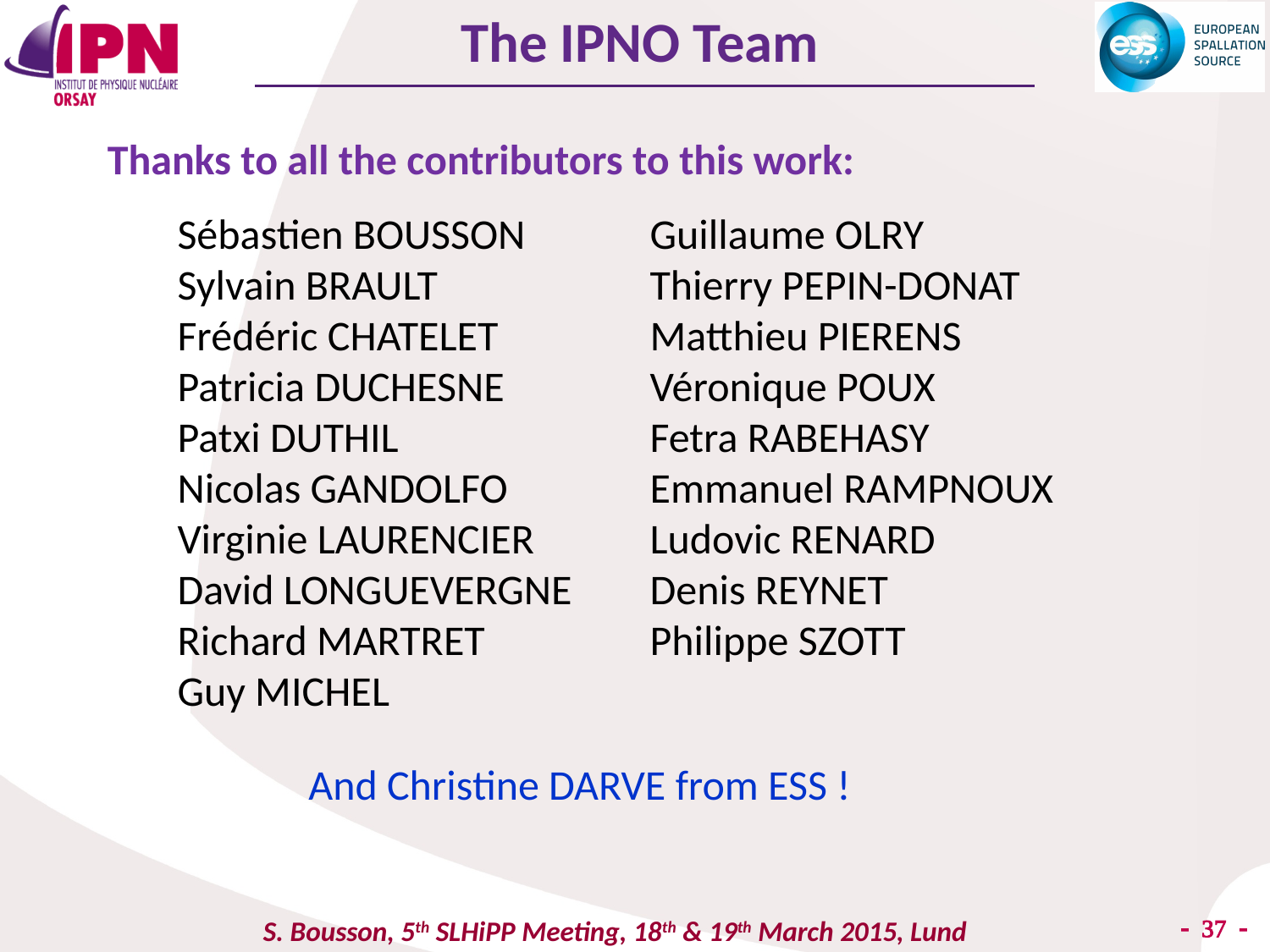

The IPNO Team
Thanks to all the contributors to this work:
Sébastien BOUSSON
Sylvain BRAULT
Frédéric CHATELET
Patricia DUCHESNE
Patxi DUTHIL
Nicolas GANDOLFO
Virginie LAURENCIER
David LONGUEVERGNE
Richard MARTRET
Guy MICHEL
Guillaume OLRY
Thierry PEPIN-DONAT
Matthieu PIERENS
Véronique POUX
Fetra RABEHASY
Emmanuel RAMPNOUX
Ludovic RENARD
Denis REYNET
Philippe SZOTT

And Christine DARVE from ESS !